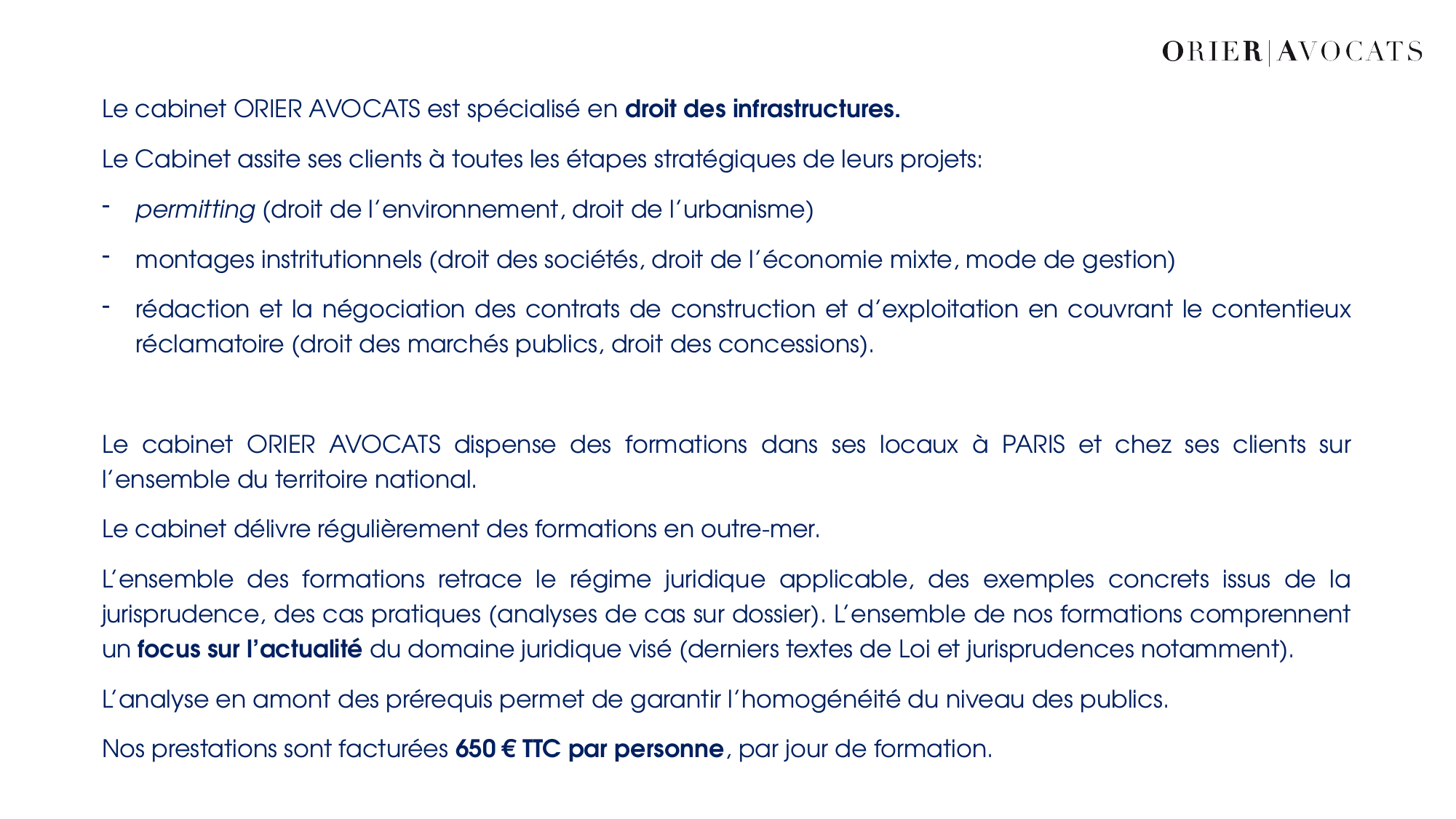

Le cabinet ORIER AVOCATS est spécialisé en droit des infrastructures.
Le Cabinet assite ses clients à toutes les étapes stratégiques de leurs projets:
permitting (droit de l’environnement, droit de l’urbanisme)
montages instritutionnels (droit des sociétés, droit de l’économie mixte, mode de gestion)
rédaction et la négociation des contrats de construction et d’exploitation en couvrant le contentieux réclamatoire (droit des marchés publics, droit des concessions).

Le cabinet ORIER AVOCATS dispense des formations dans ses locaux à PARIS et chez ses clients sur l’ensemble du territoire national.
Le cabinet délivre régulièrement des formations en outre-mer.
L’ensemble des formations retrace le régime juridique applicable, des exemples concrets issus de la jurisprudence, des cas pratiques (analyses de cas sur dossier). L’ensemble de nos formations comprennent un focus sur l’actualité du domaine juridique visé (derniers textes de Loi et jurisprudences notamment).
L’analyse en amont des prérequis permet de garantir l’homogénéité du niveau des publics.
Nos prestations sont facturées 650 € TTC par personne, par jour de formation.